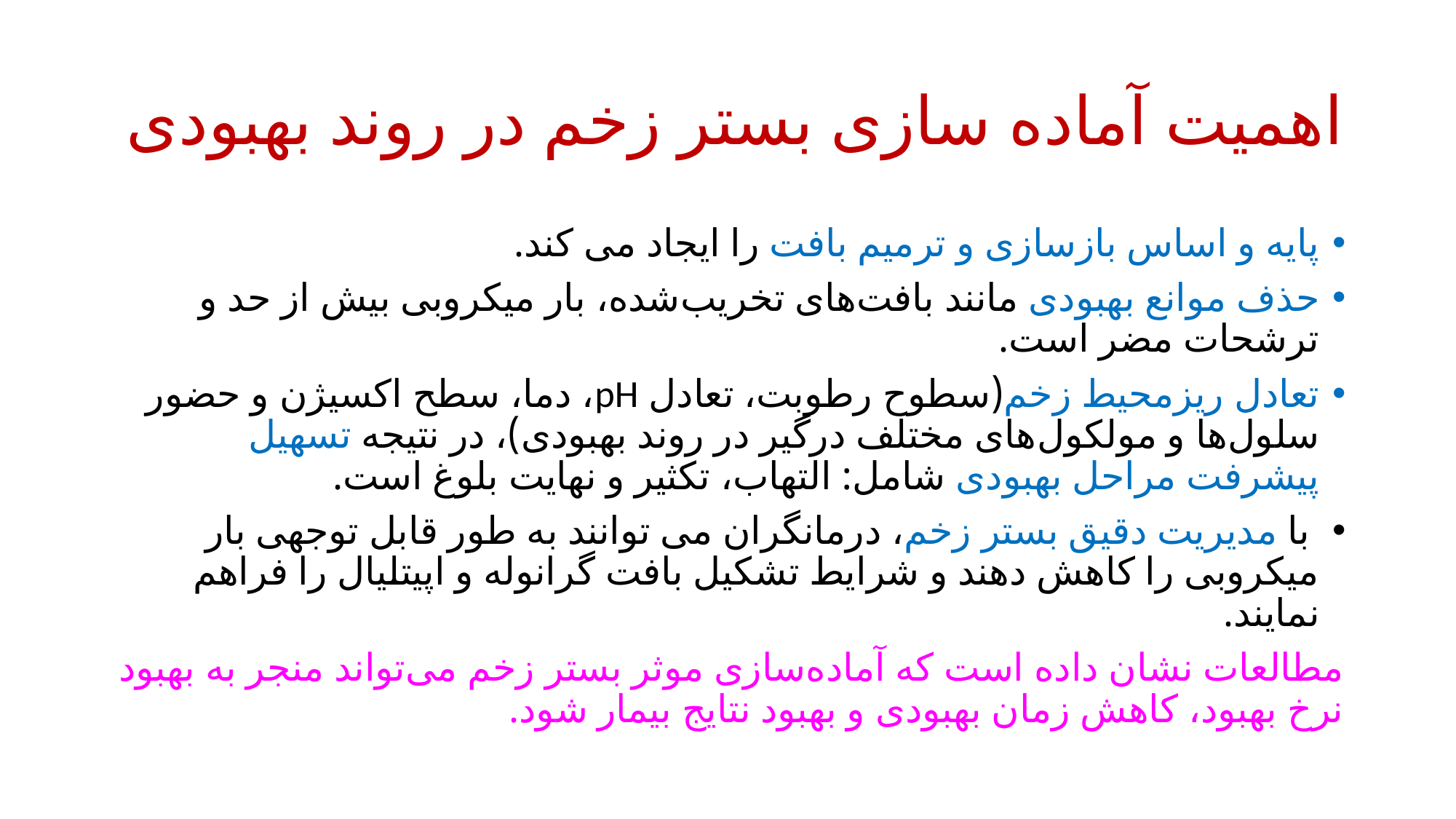

# اهمیت آماده سازی بستر زخم در روند بهبودی
پایه و اساس بازسازی و ترمیم بافت را ایجاد می کند.
حذف موانع بهبودی مانند بافت‌های تخریب‌شده، بار میکروبی بیش از حد و ترشحات مضر است.
تعادل ریزمحیط زخم(سطوح رطوبت، تعادل pH، دما، سطح اکسیژن و حضور سلول‌ها و مولکول‌های مختلف درگیر در روند بهبودی)، در نتیجه تسهیل پیشرفت مراحل بهبودی شامل: التهاب، تکثیر و نهایت بلوغ است.
 با مدیریت دقیق بستر زخم، درمانگران می توانند به طور قابل توجهی بار میکروبی را کاهش دهند و شرایط تشکیل بافت گرانوله و اپیتلیال را فراهم نمایند.
مطالعات نشان داده است که آماده‌سازی موثر بستر زخم می‌تواند منجر به بهبود نرخ بهبود، کاهش زمان بهبودی و بهبود نتایج بیمار شود.